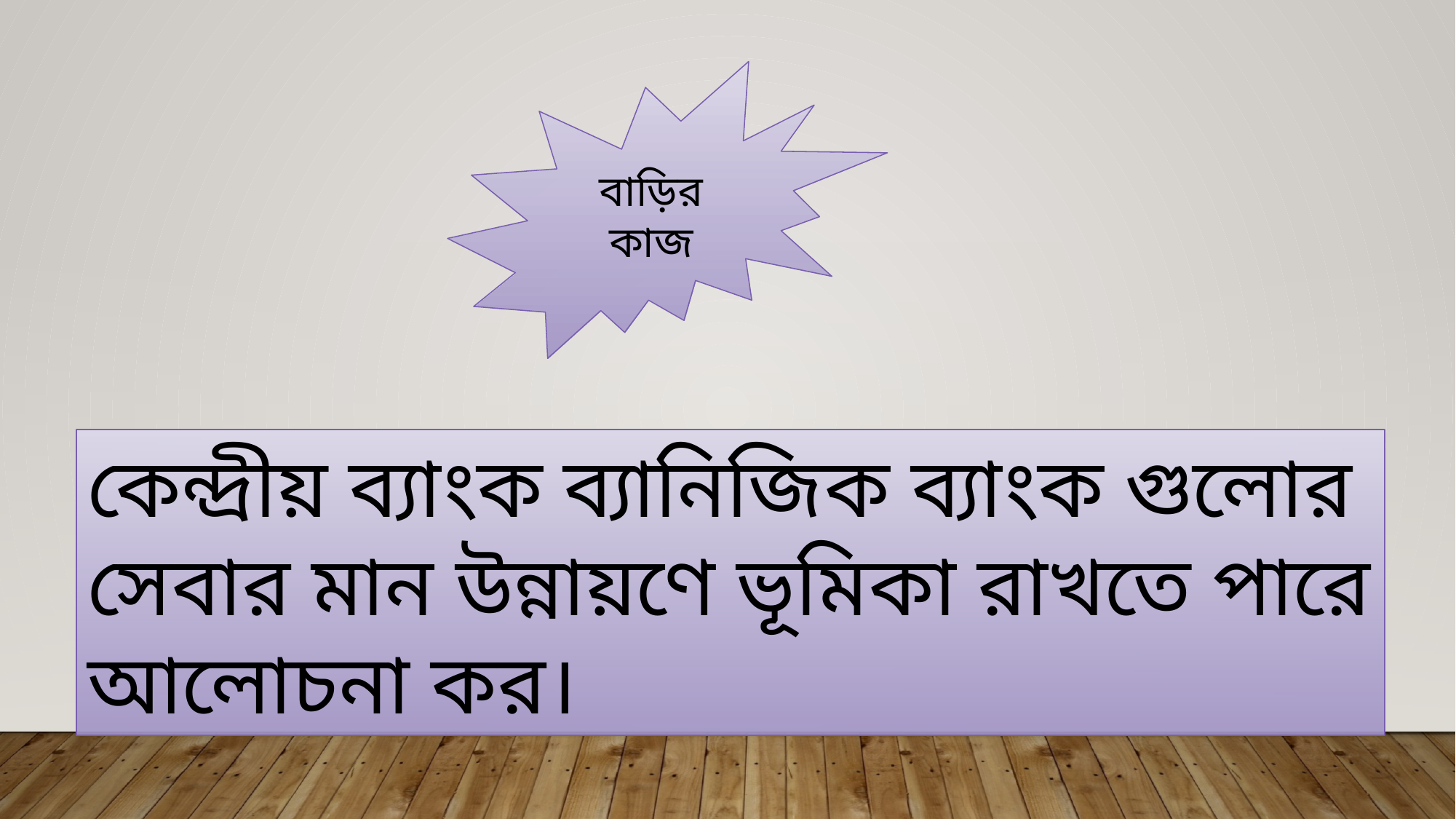

বাড়ির কাজ
কেন্দ্রীয় ব্যাংক ব্যানিজিক ব্যাংক গুলোর সেবার মান উন্নায়ণে ভূমিকা রাখতে পারে আলোচনা কর।